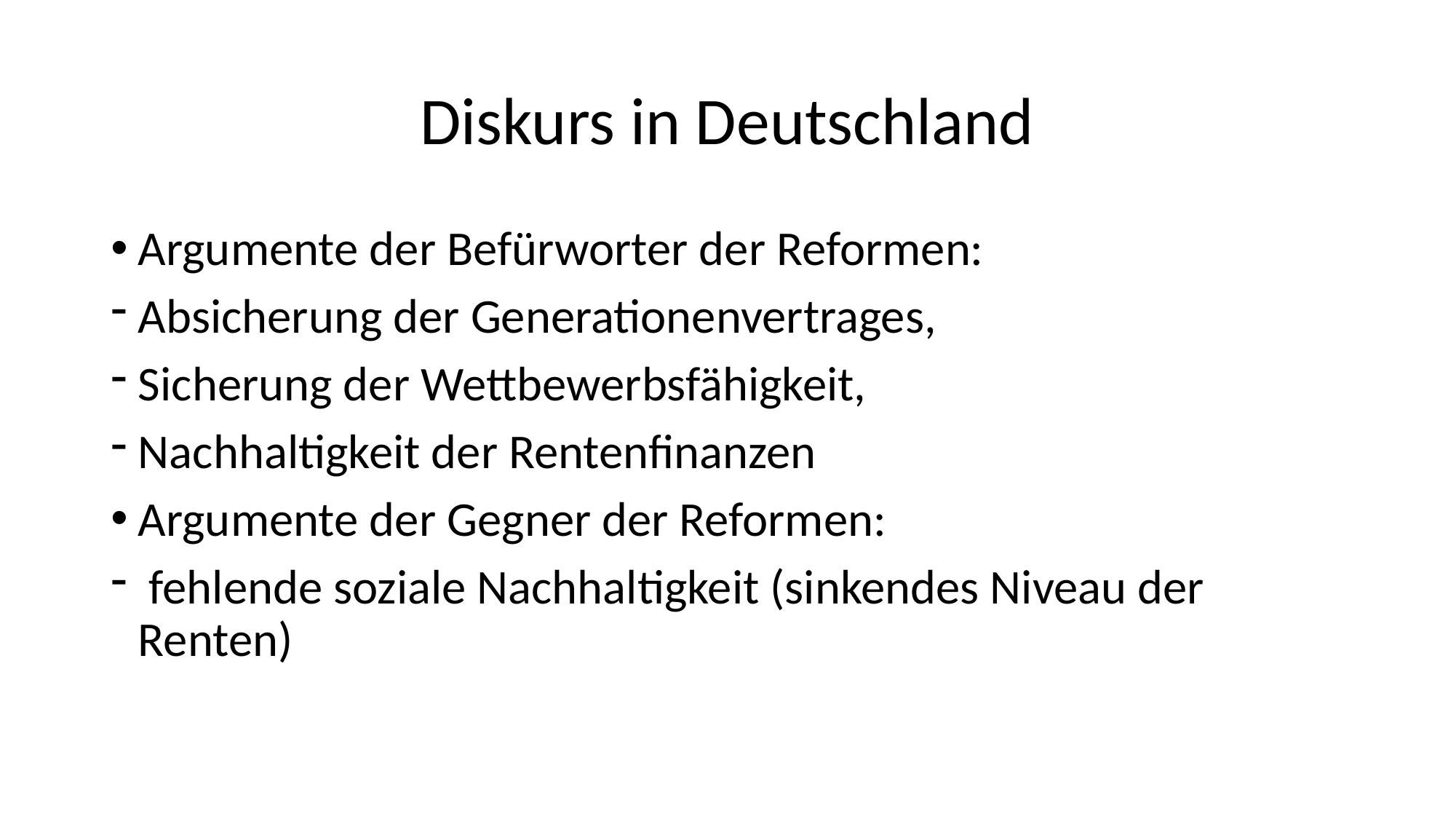

# Diskurs in Deutschland
Argumente der Befürworter der Reformen:
Absicherung der Generationenvertrages,
Sicherung der Wettbewerbsfähigkeit,
Nachhaltigkeit der Rentenfinanzen
Argumente der Gegner der Reformen:
 fehlende soziale Nachhaltigkeit (sinkendes Niveau der Renten)